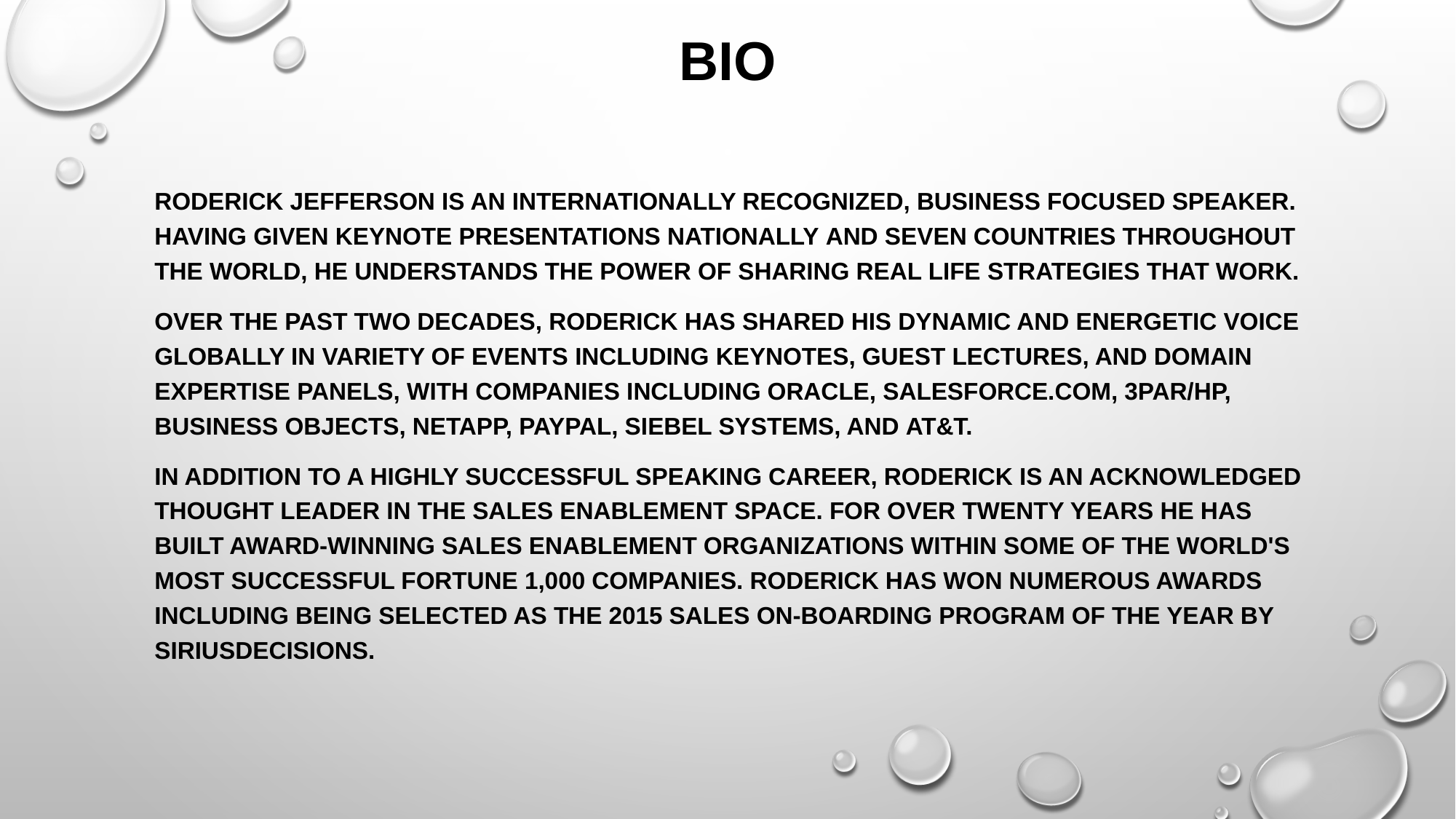

# BIO
Roderick Jefferson is an internationally recognized, business focused speaker. Having given keynote presentations nationally and seven countries throughout the world, he understands the power of sharing real life strategies that work.
Over the past two decades, Roderick has shared his dynamic and energetic voice globally in variety of events including keynotes, guest lectures, and domain expertise panels, with companies including Oracle, Salesforce.com, 3PAR/HP, Business Objects, NetApp, PayPal, Siebel Systems, and AT&T.
In addition to a highly successful speaking career, Roderick is an acknowledged thought leader in the sales enablement space. For over twenty years he has built award-winning sales enablement organizations within some of the world's most successful Fortune 1,000 companies. Roderick has won numerous awards including being selected as the 2015 Sales On-boarding Program of the Year by SiriusDecisions.